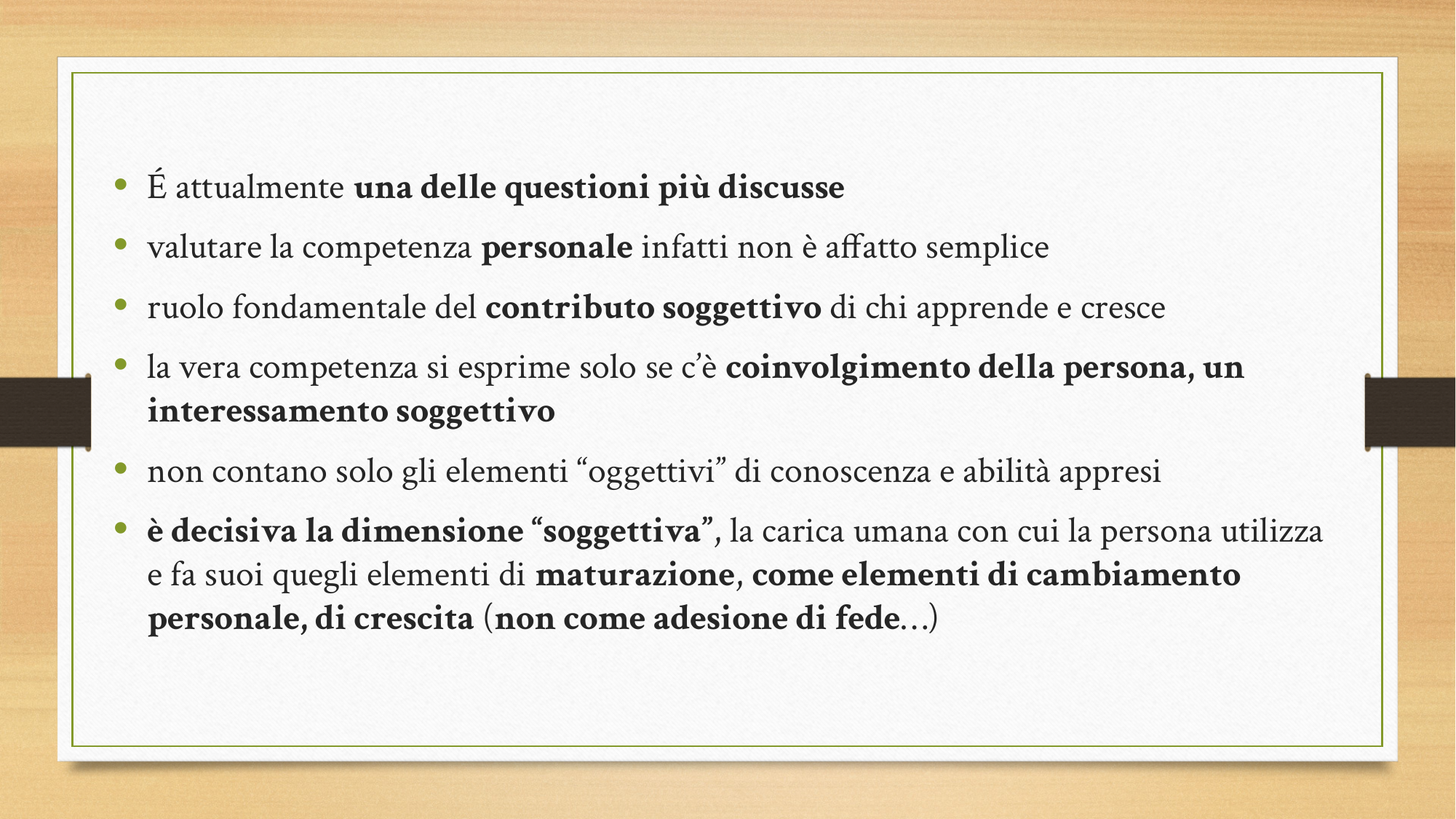

É attualmente una delle questioni più discusse
valutare la competenza personale infatti non è affatto semplice
ruolo fondamentale del contributo soggettivo di chi apprende e cresce
la vera competenza si esprime solo se c’è coinvolgimento della persona, un interessamento soggettivo
non contano solo gli elementi “oggettivi” di conoscenza e abilità appresi
è decisiva la dimensione “soggettiva”, la carica umana con cui la persona utilizza e fa suoi quegli elementi di maturazione, come elementi di cambiamento personale, di crescita (non come adesione di fede…)